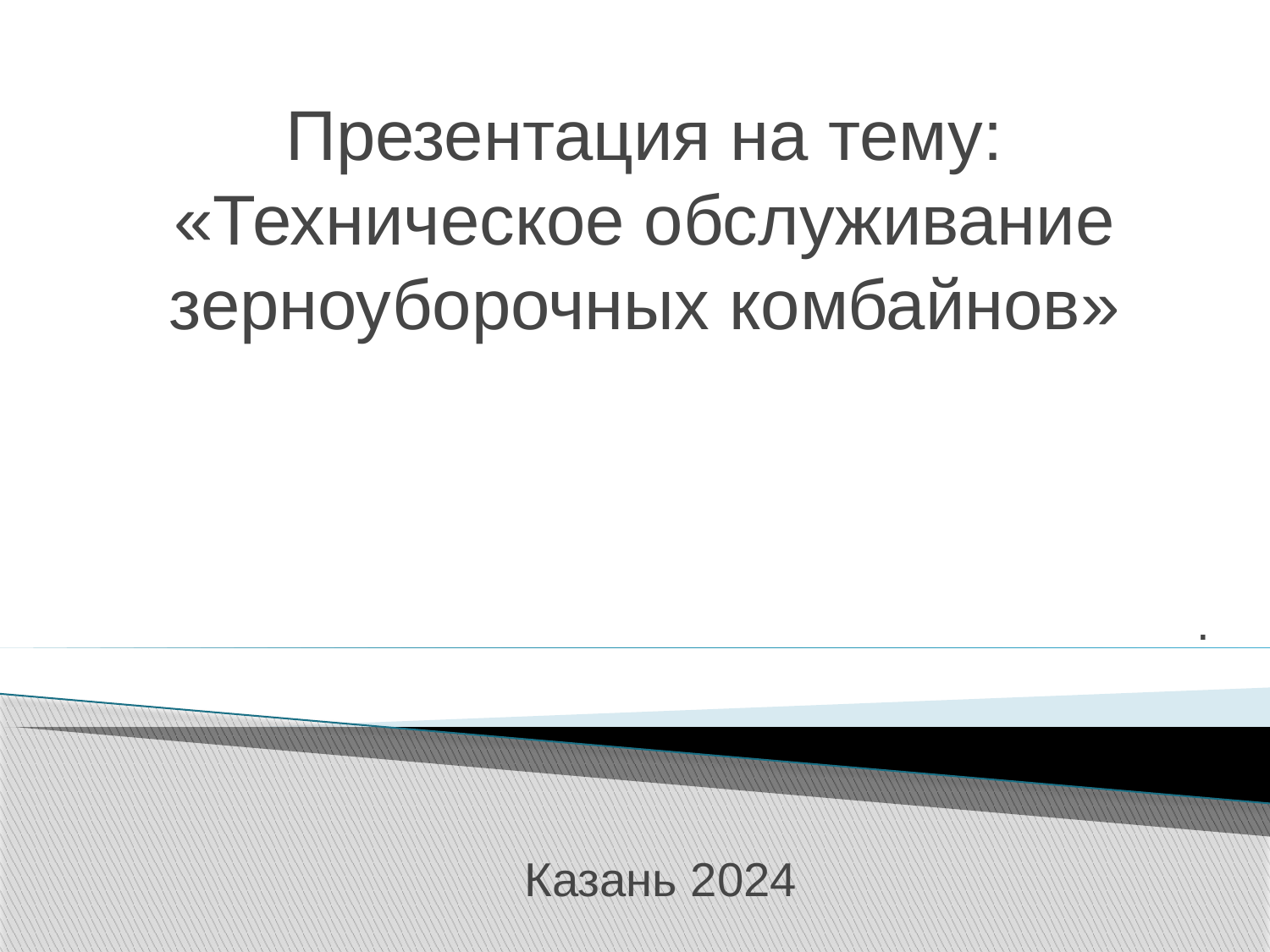

# Презентация на тему: «Техническое обслуживание зерноуборочных комбайнов»
.

Казань 2024